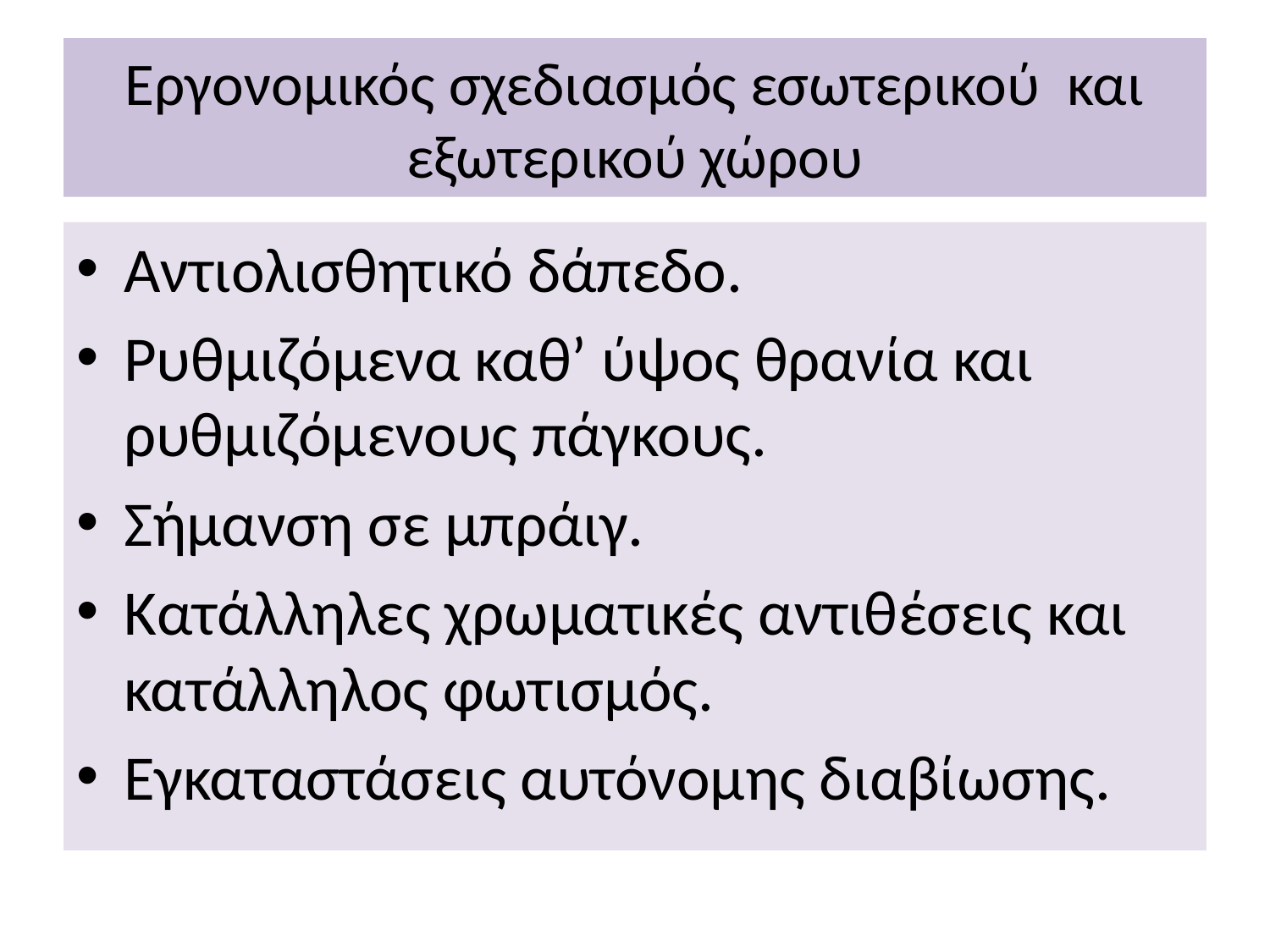

# Εργονομικός σχεδιασμός εσωτερικού  και εξωτερικού χώρου
Αντιολισθητικό δάπεδο.
Ρυθμιζόμενα καθ’ ύψος θρανία και ρυθμιζόμενους πάγκους.
Σήμανση σε μπράιγ.
Κατάλληλες χρωματικές αντιθέσεις και κατάλληλος φωτισμός.
Εγκαταστάσεις αυτόνομης διαβίωσης.